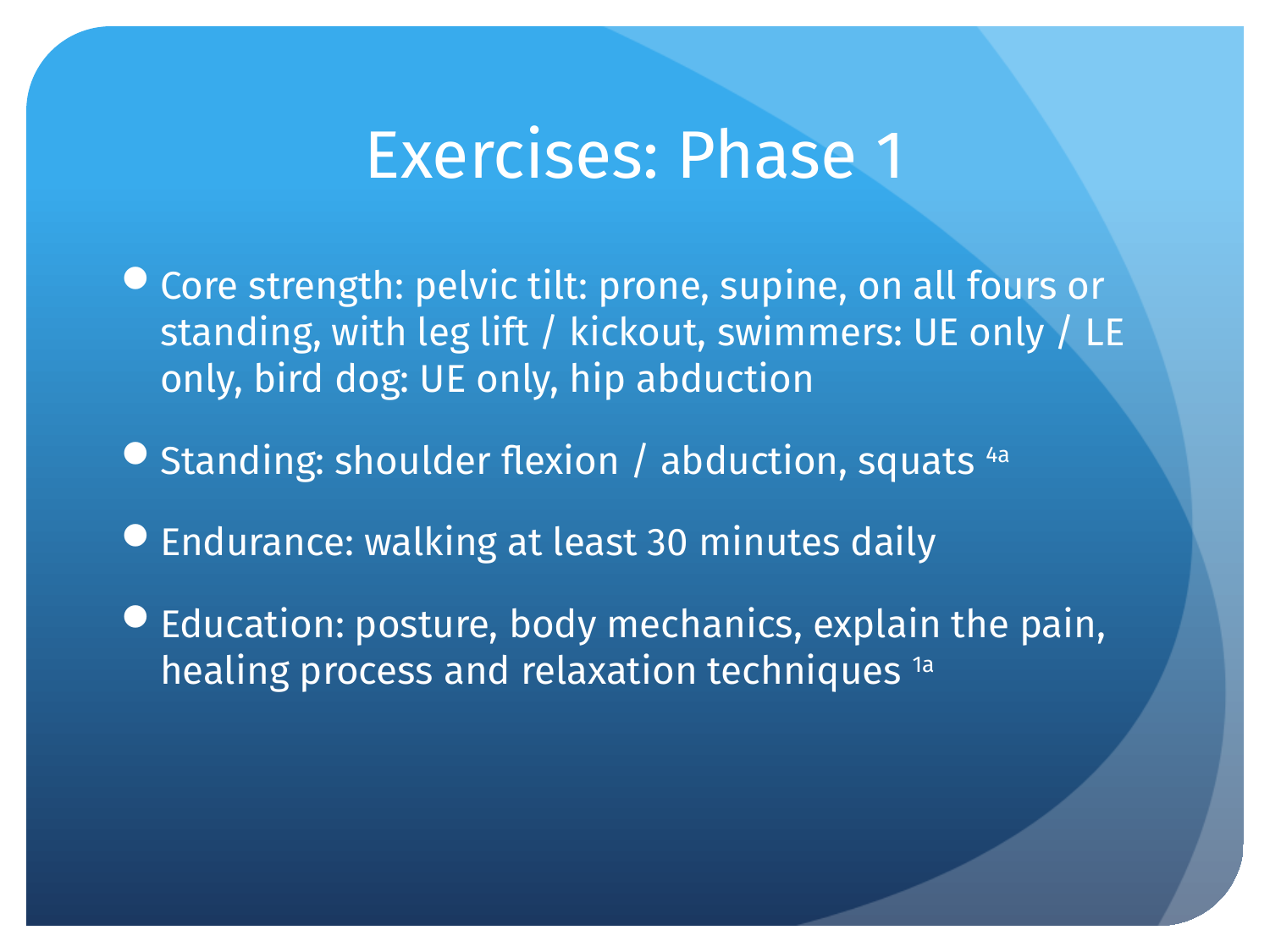

# Exercises: Phase 1
Core strength: pelvic tilt: prone, supine, on all fours or standing, with leg lift / kickout, swimmers: UE only / LE only, bird dog: UE only, hip abduction
Standing: shoulder flexion / abduction, squats 4a
Endurance: walking at least 30 minutes daily
Education: posture, body mechanics, explain the pain, healing process and relaxation techniques 1a